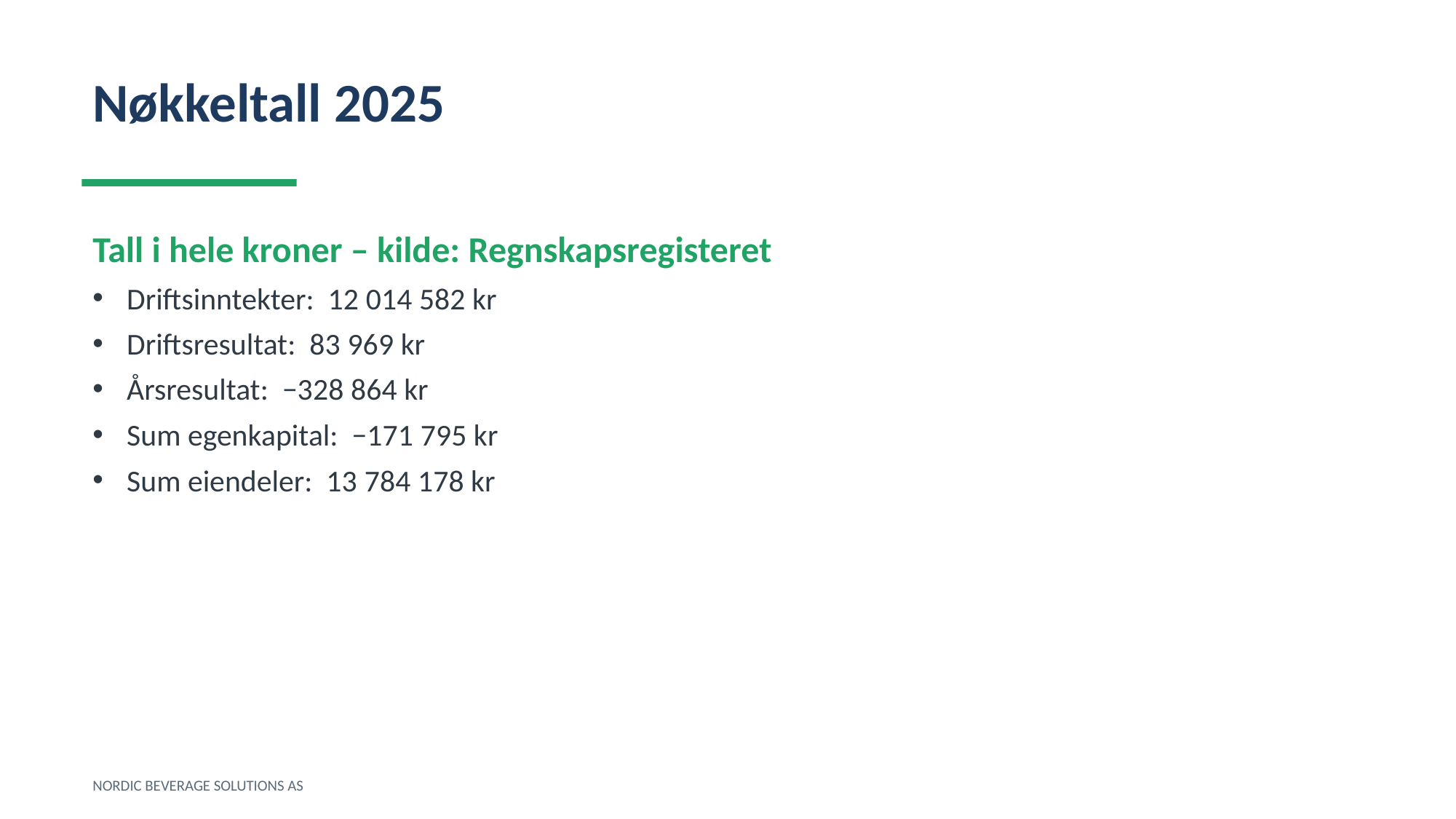

Nøkkeltall 2025

Tall i hele kroner – kilde: Regnskapsregisteret
Driftsinntekter:  12 014 582 kr
Driftsresultat:  83 969 kr
Årsresultat:  −328 864 kr
Sum egenkapital:  −171 795 kr
Sum eiendeler:  13 784 178 kr
NORDIC BEVERAGE SOLUTIONS AS